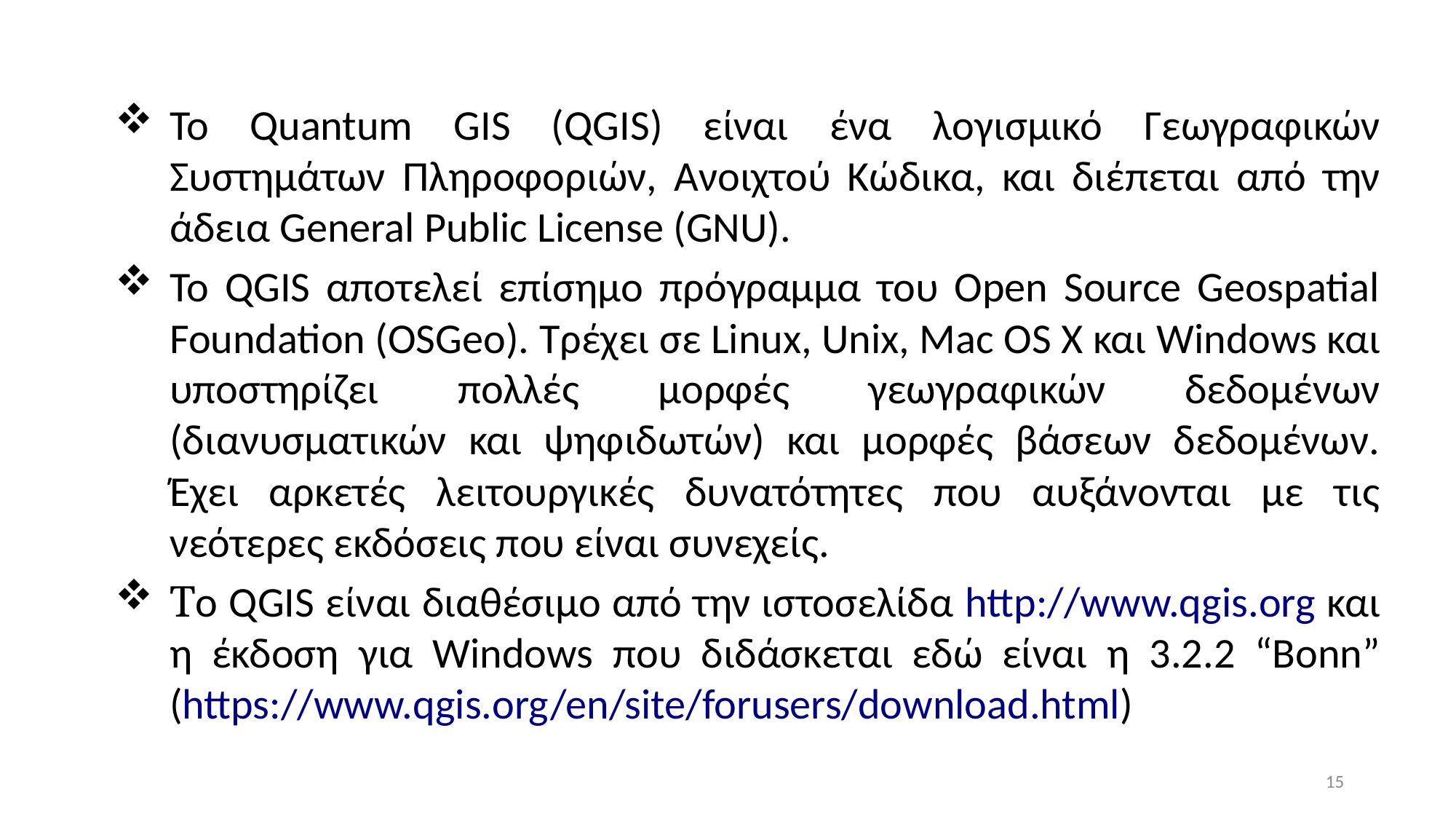

Το Quantum GIS (QGIS) είναι ένα λογισμικό Γεωγραφικών Συστημάτων Πληροφοριών, Ανοιχτού Κώδικα, και διέπεται από την άδεια General Public License (GNU).
Το QGIS αποτελεί επίσημο πρόγραμμα του Open Source Geospatial Foundation (OSGeo). Τρέχει σε Linux, Unix, Mac OS X και Windows και υποστηρίζει πολλές μορφές γεωγραφικών δεδομένων (διανυσματικών και ψηφιδωτών) και μορφές βάσεων δεδομένων. Έχει αρκετές λειτουργικές δυνατότητες που αυξάνονται με τις νεότερες εκδόσεις που είναι συνεχείς.
Το QGIS είναι διαθέσιμο από την ιστοσελίδα http://www.qgis.org και η έκδοση για Windows που διδάσκεται εδώ είναι η 3.2.2 “Bonn” (https://www.qgis.org/en/site/forusers/download.html)
15